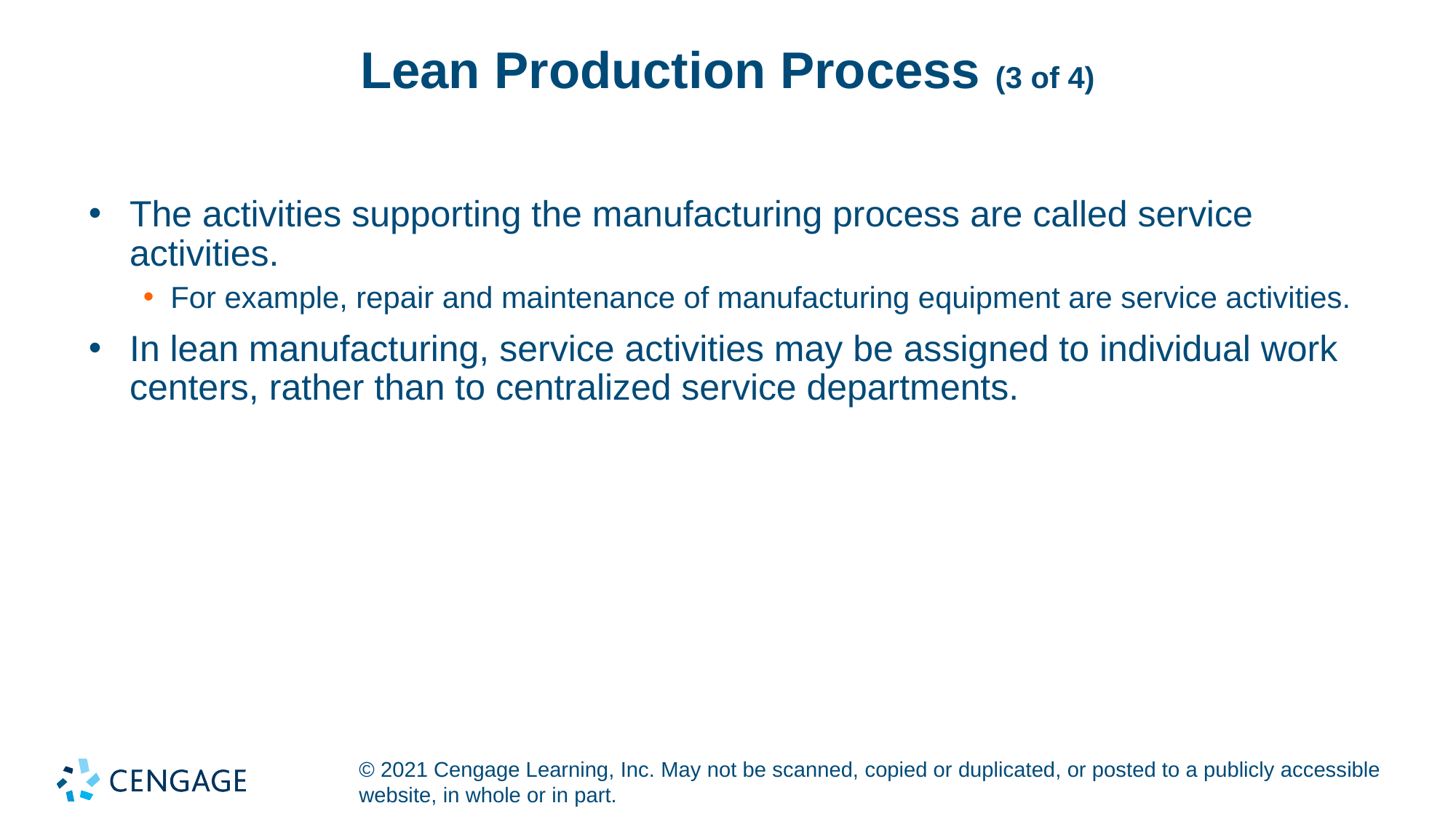

# Lean Production Process (3 of 4)
The activities supporting the manufacturing process are called service activities.
For example, repair and maintenance of manufacturing equipment are service activities.
In lean manufacturing, service activities may be assigned to individual work centers, rather than to centralized service departments.